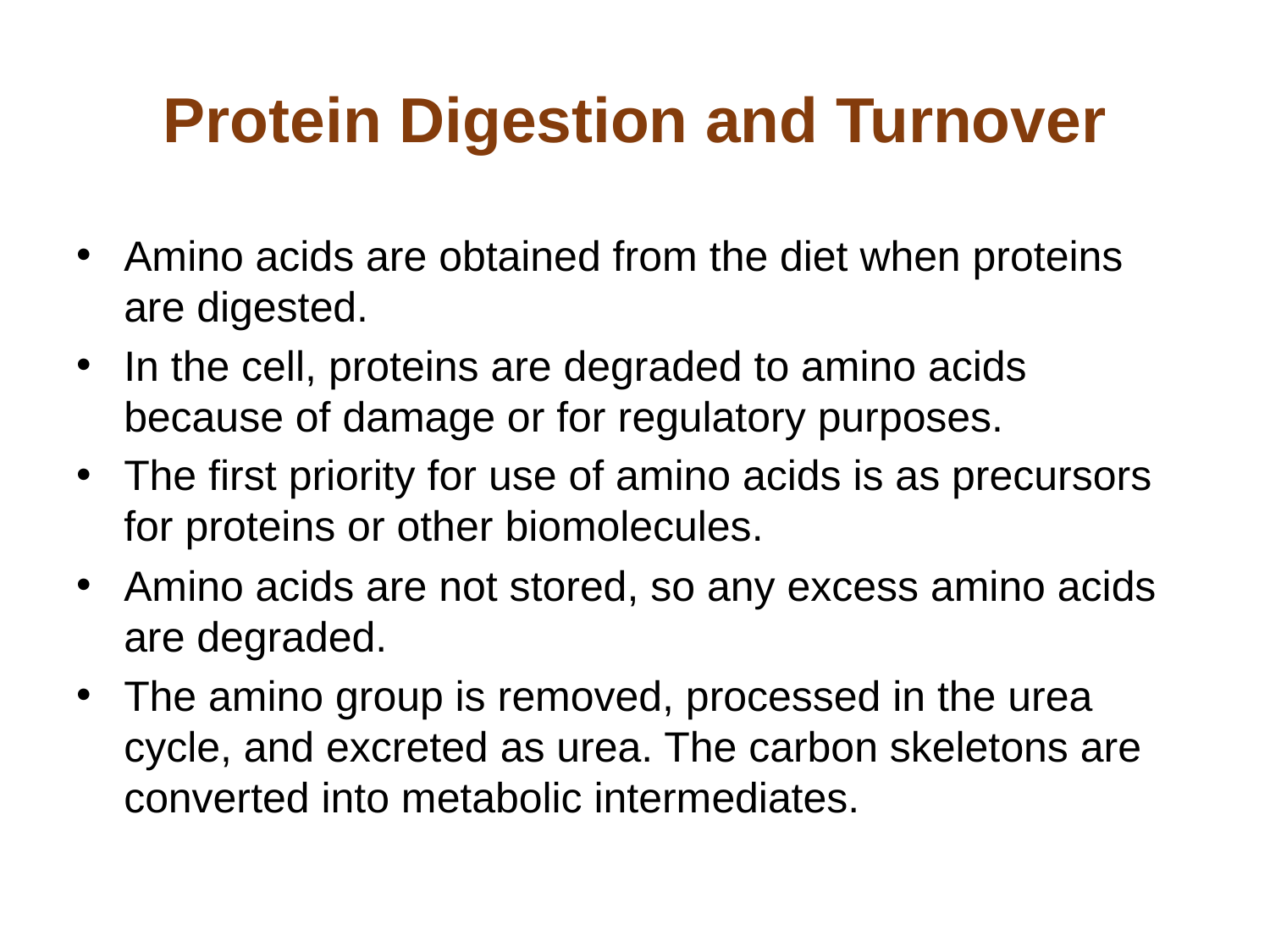

# Protein Digestion and Turnover
Amino acids are obtained from the diet when proteins are digested.
In the cell, proteins are degraded to amino acids because of damage or for regulatory purposes.
The first priority for use of amino acids is as precursors for proteins or other biomolecules.
Amino acids are not stored, so any excess amino acids are degraded.
The amino group is removed, processed in the urea cycle, and excreted as urea. The carbon skeletons are converted into metabolic intermediates.